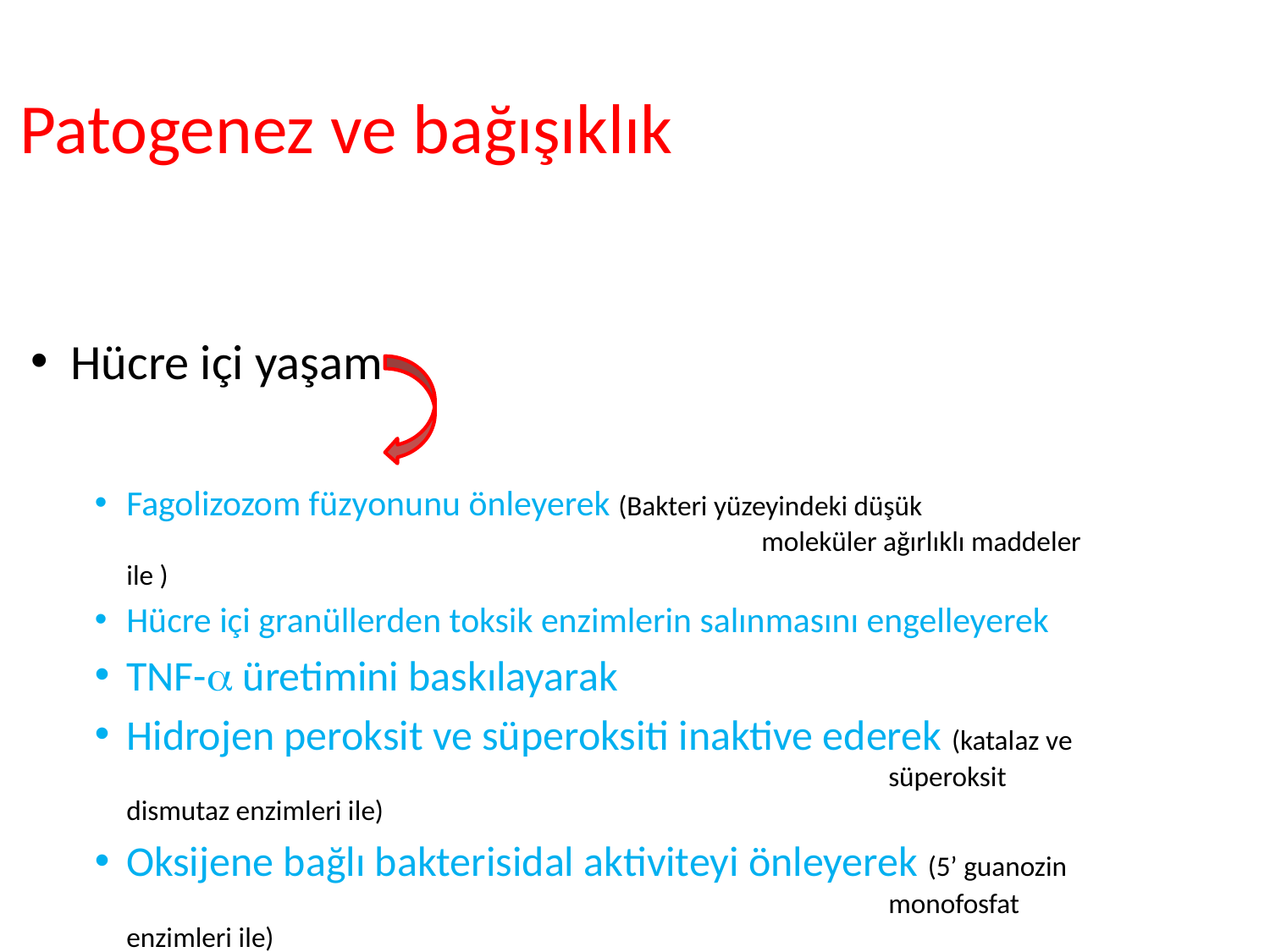

# Patogenez ve bağışıklık
Hücre içi yaşam

Fagolizozom füzyonunu önleyerek (Bakteri yüzeyindeki düşük 						moleküler ağırlıklı maddeler ile )
Hücre içi granüllerden toksik enzimlerin salınmasını engelleyerek
TNF-α üretimini baskılayarak
Hidrojen peroksit ve süperoksiti inaktive ederek (katalaz ve 						süperoksit dismutaz enzimleri ile)
Oksijene bağlı bakterisidal aktiviteyi önleyerek (5’ guanozin 						monofosfat enzimleri ile)